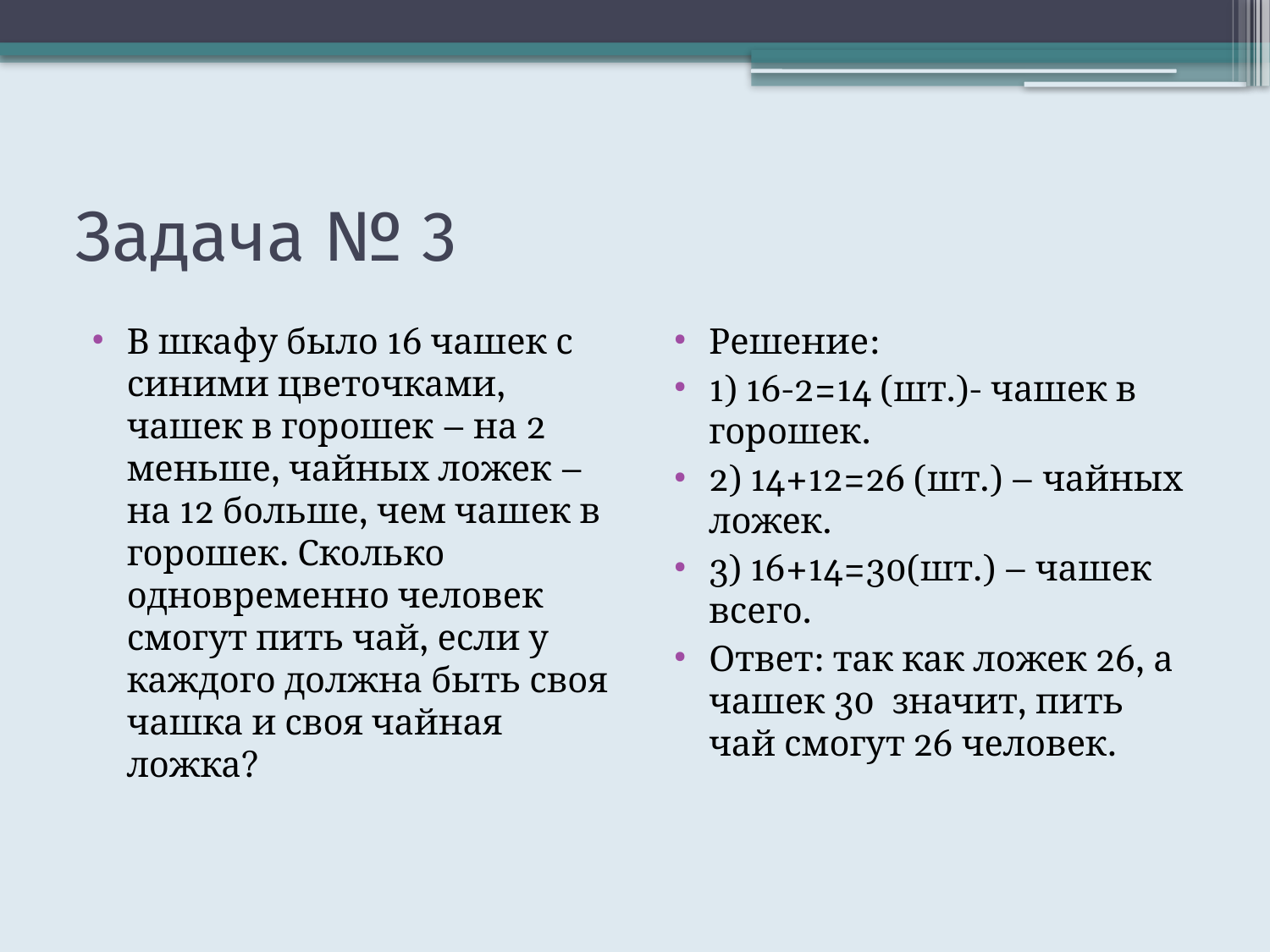

# Задача № 3
В шкафу было 16 чашек с синими цветочками, чашек в горошек – на 2 меньше, чайных ложек – на 12 больше, чем чашек в горошек. Сколько одновременно человек смогут пить чай, если у каждого должна быть своя чашка и своя чайная ложка?
Решение:
1) 16-2=14 (шт.)- чашек в горошек.
2) 14+12=26 (шт.) – чайных ложек.
3) 16+14=30(шт.) – чашек всего.
Ответ: так как ложек 26, а чашек 30  значит, пить чай смогут 26 человек.